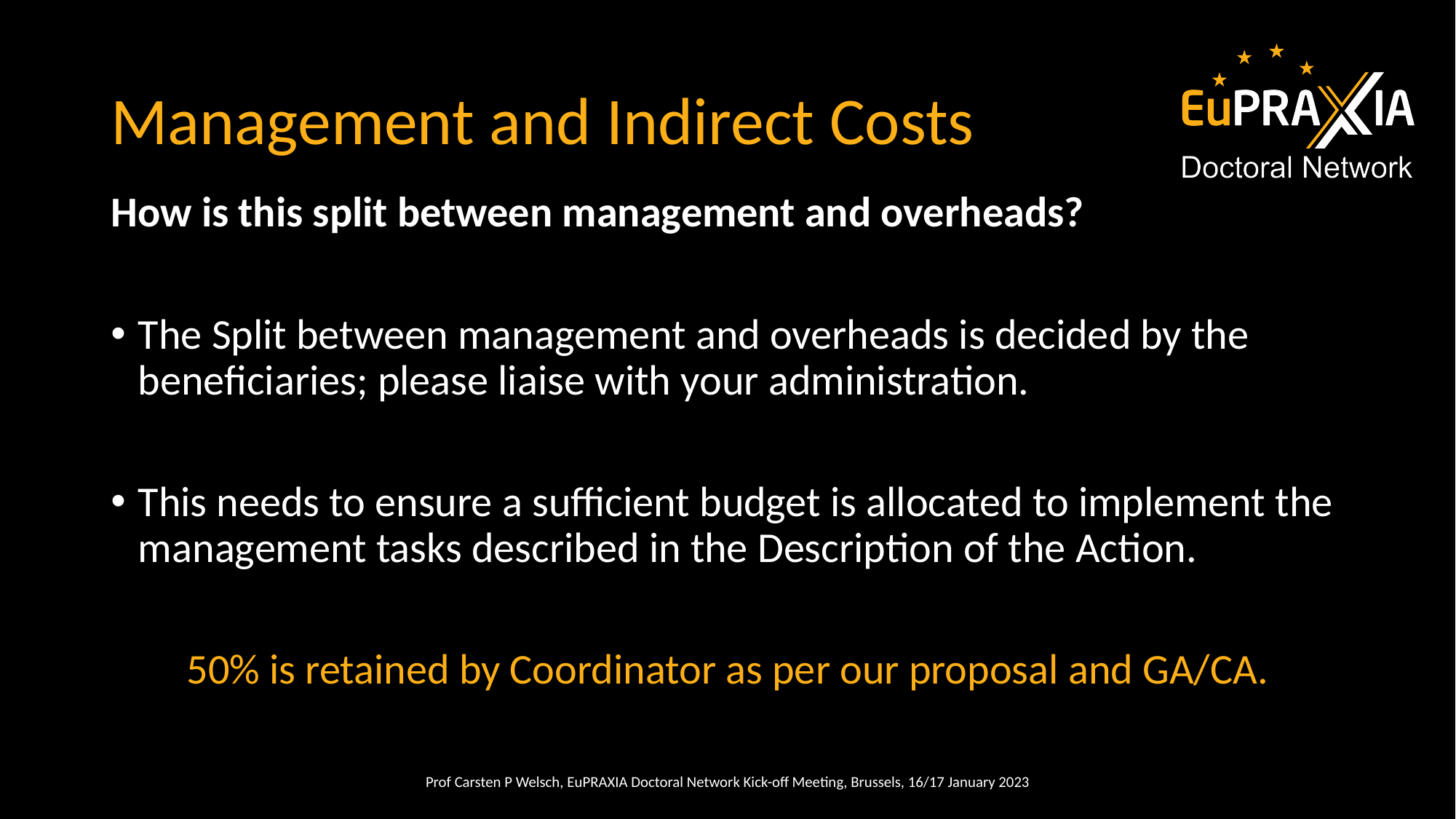

# Management and Indirect Costs
How is this split between management and overheads?

The Split between management and overheads is decided by the beneficiaries; please liaise with your administration.

This needs to ensure a sufficient budget is allocated to implement the management tasks described in the Description of the Action.

50% is retained by Coordinator as per our proposal and GA/CA.

Prof Carsten P Welsch, EuPRAXIA Doctoral Network Kick-off Meeting, Brussels, 16/17 January 2023